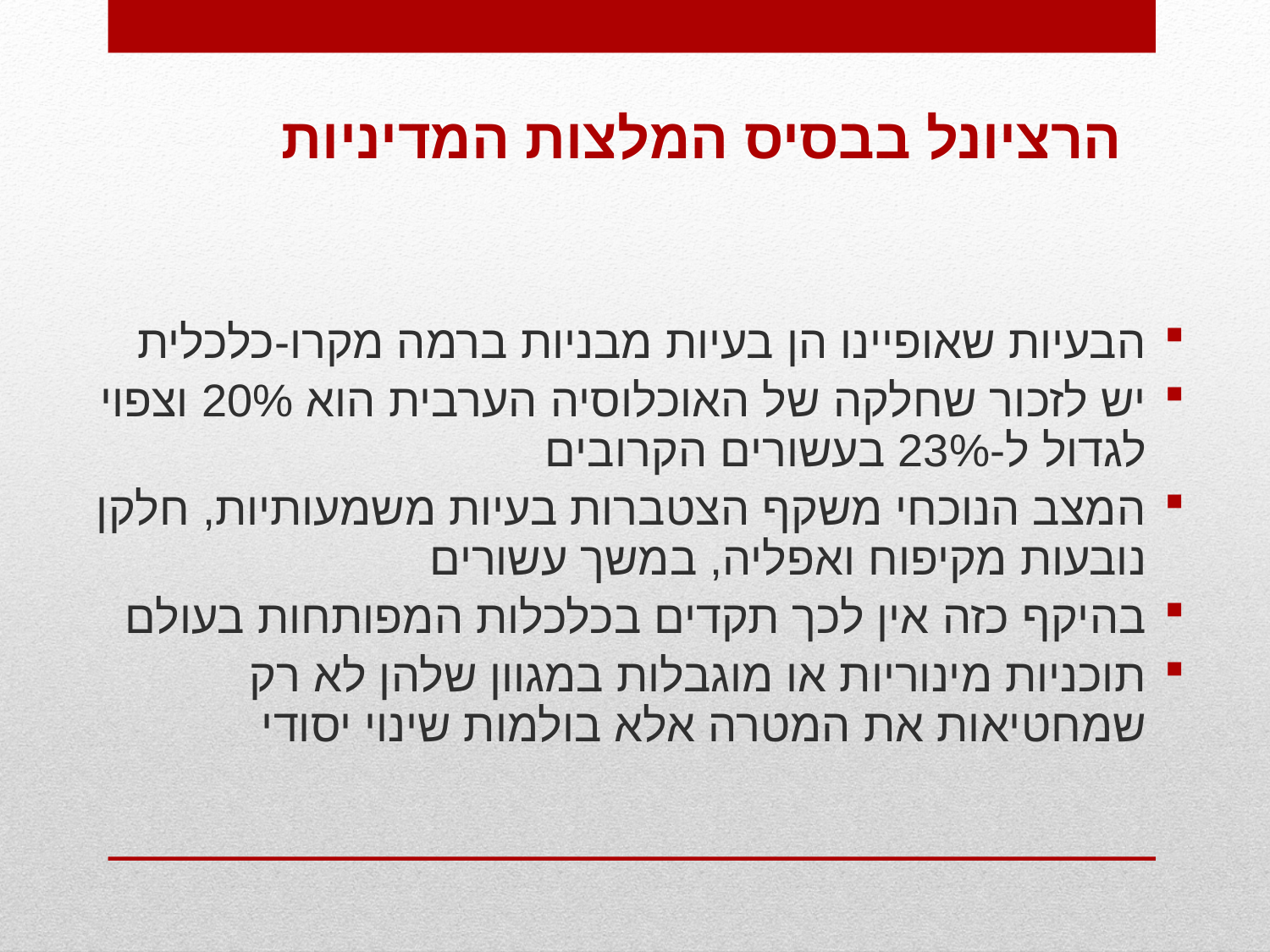

הרציונל בבסיס המלצות המדיניות

הבעיות שאופיינו הן בעיות מבניות ברמה מקרו-כלכלית
יש לזכור שחלקה של האוכלוסיה הערבית הוא 20% וצפוי לגדול ל-23% בעשורים הקרובים
המצב הנוכחי משקף הצטברות בעיות משמעותיות, חלקן נובעות מקיפוח ואפליה, במשך עשורים
בהיקף כזה אין לכך תקדים בכלכלות המפותחות בעולם
תוכניות מינוריות או מוגבלות במגוון שלהן לא רק שמחטיאות את המטרה אלא בולמות שינוי יסודי